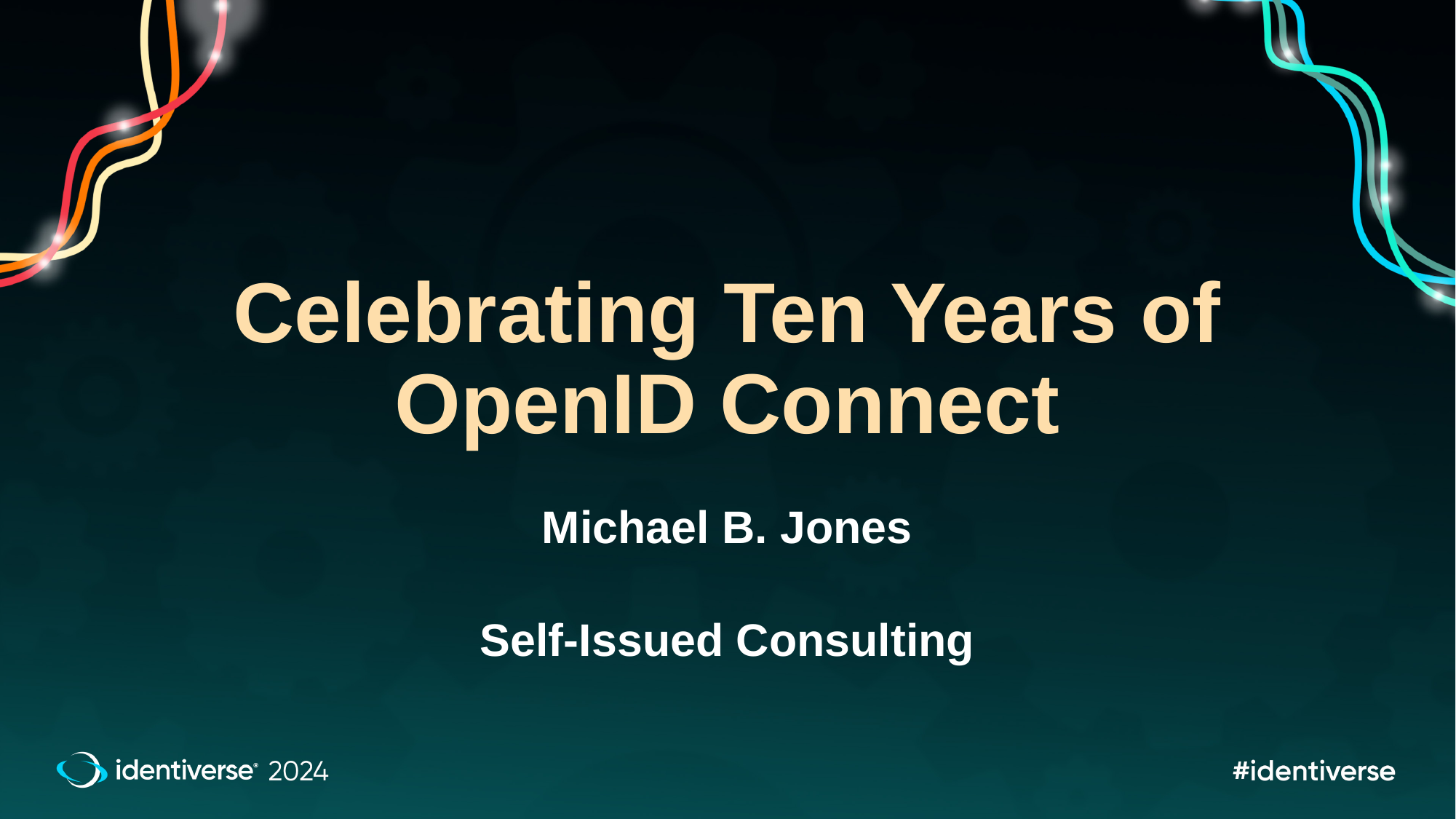

# Celebrating Ten Years of OpenID Connect
Michael B. Jones
Self-Issued Consulting